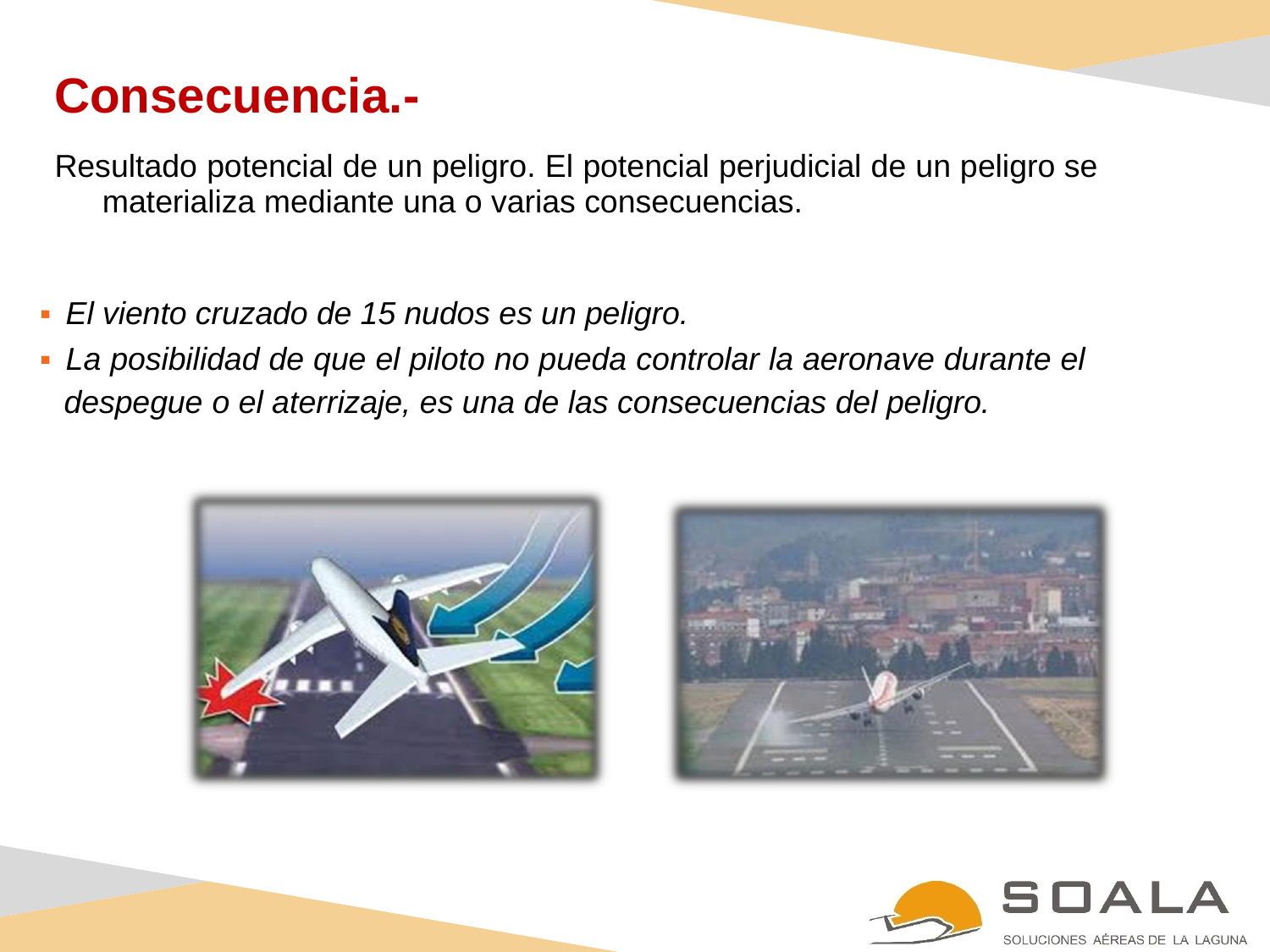

Consecuencia.-
Resultado potencial de un peligro. El potencial perjudicial de un peligro se materializa mediante una o varias consecuencias.
▪ El viento cruzado de 15 nudos es un peligro.
▪ La posibilidad de que el piloto no pueda controlar la aeronave durante el despegue o el aterrizaje, es una de las consecuencias del peligro.